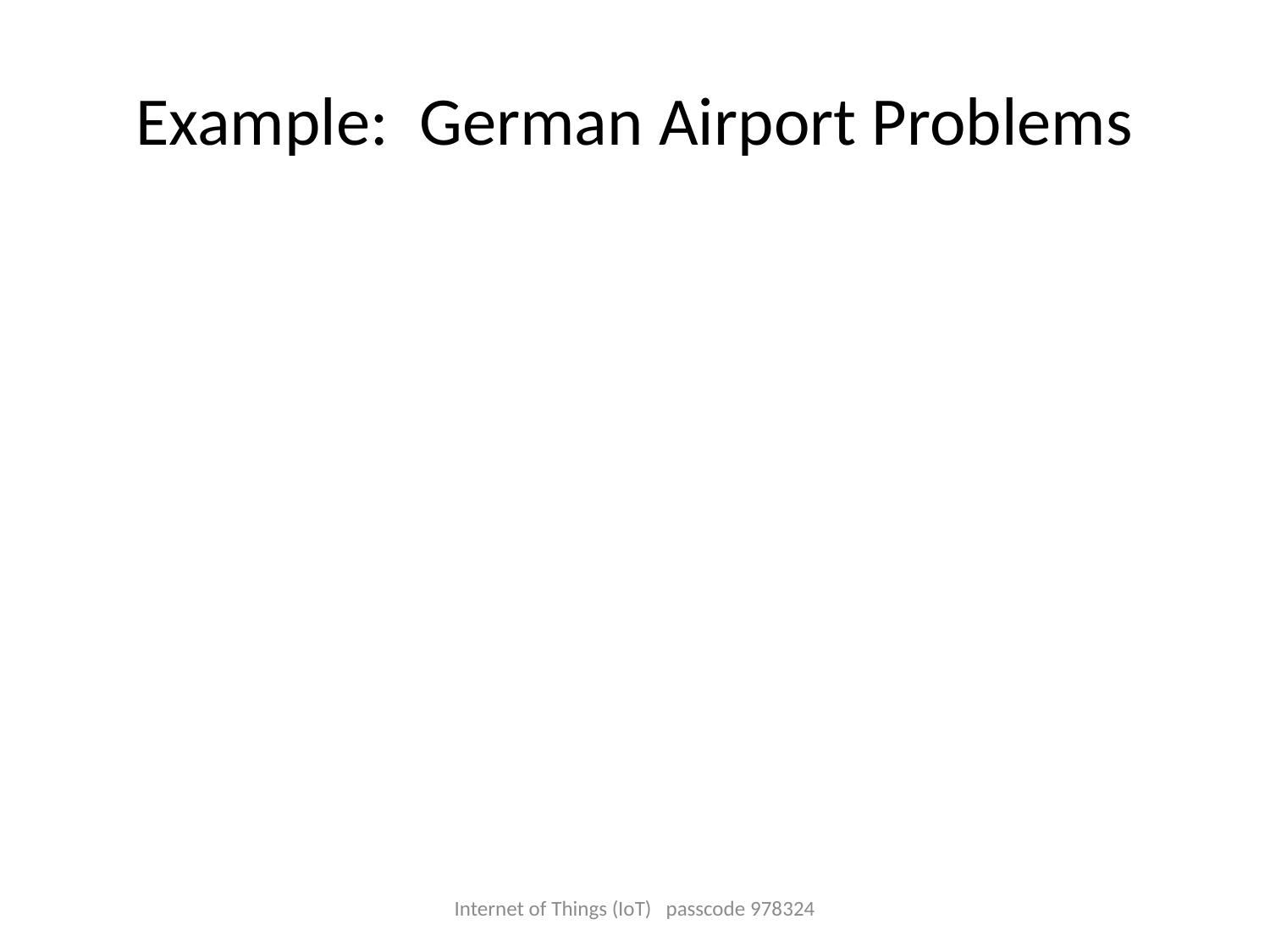

# Example:  German Airport Problems

Internet of Things (IoT)   passcode 978324